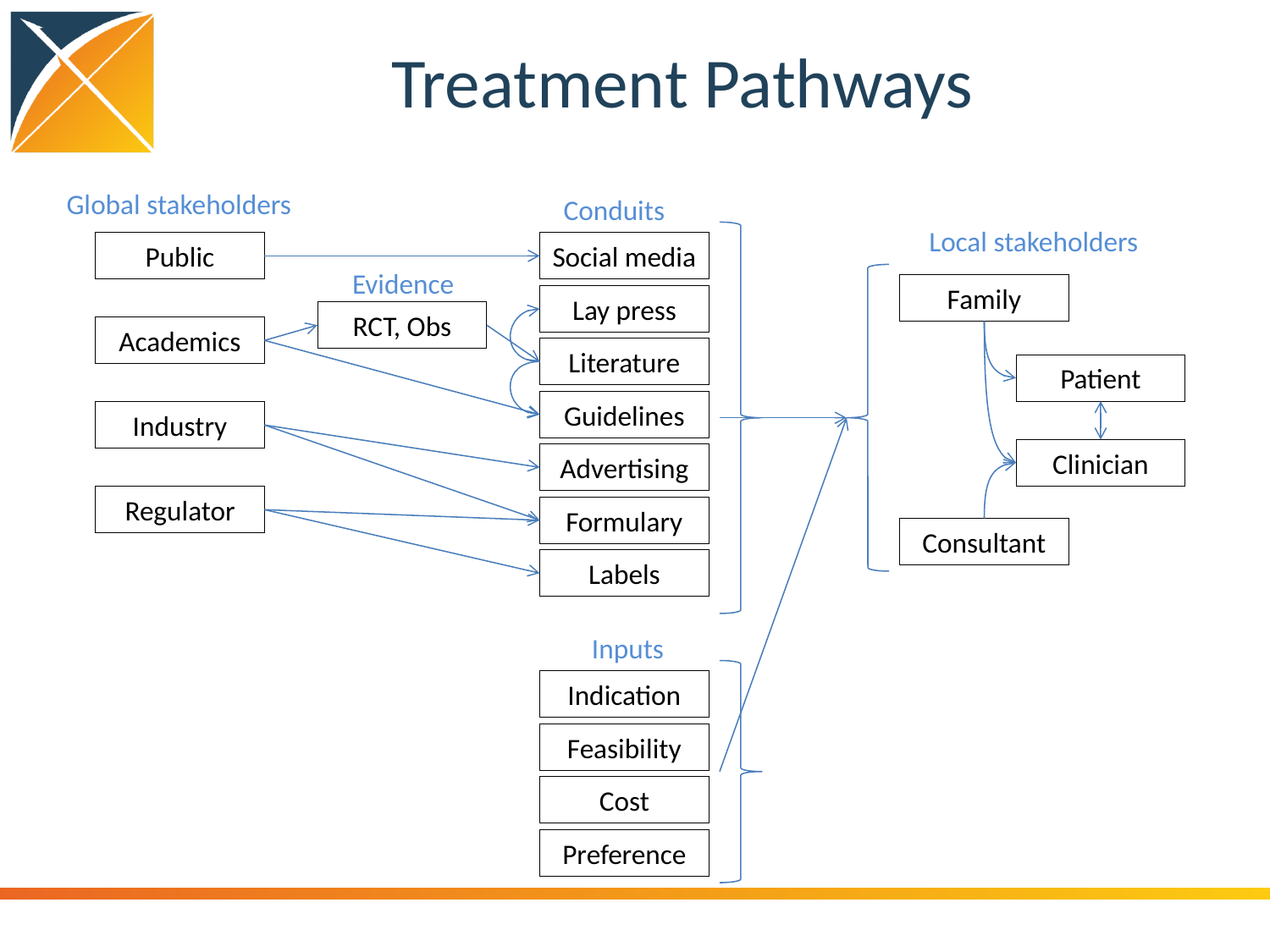

# Treatment Pathways
Global stakeholders
Conduits
Local stakeholders

Public
Social media
Evidence

Family
Lay press
RCT, Obs
Academics
Literature
Patient
Guidelines
Industry
Clinician
Advertising
Regulator
Formulary
Consultant
Labels
Inputs

Indication
Feasibility
Cost
Preference